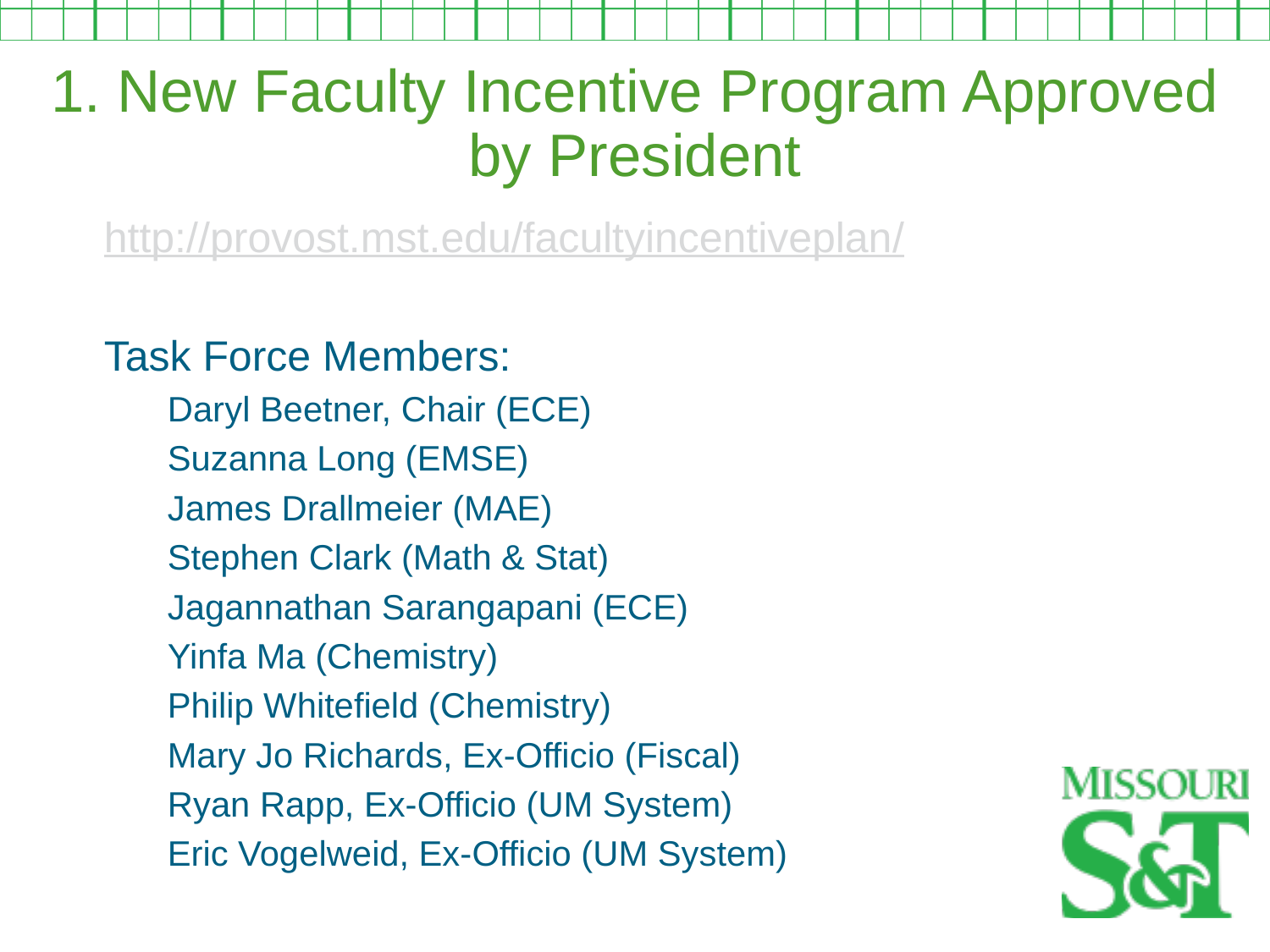

1. New Faculty Incentive Program Approved by President
http://provost.mst.edu/facultyincentiveplan/

Task Force Members:
Daryl Beetner, Chair (ECE)
Suzanna Long (EMSE)
James Drallmeier (MAE)
Stephen Clark (Math & Stat)
Jagannathan Sarangapani (ECE)
Yinfa Ma (Chemistry)
Philip Whitefield (Chemistry)
Mary Jo Richards, Ex-Officio (Fiscal)
Ryan Rapp, Ex-Officio (UM System)
Eric Vogelweid, Ex-Officio (UM System)